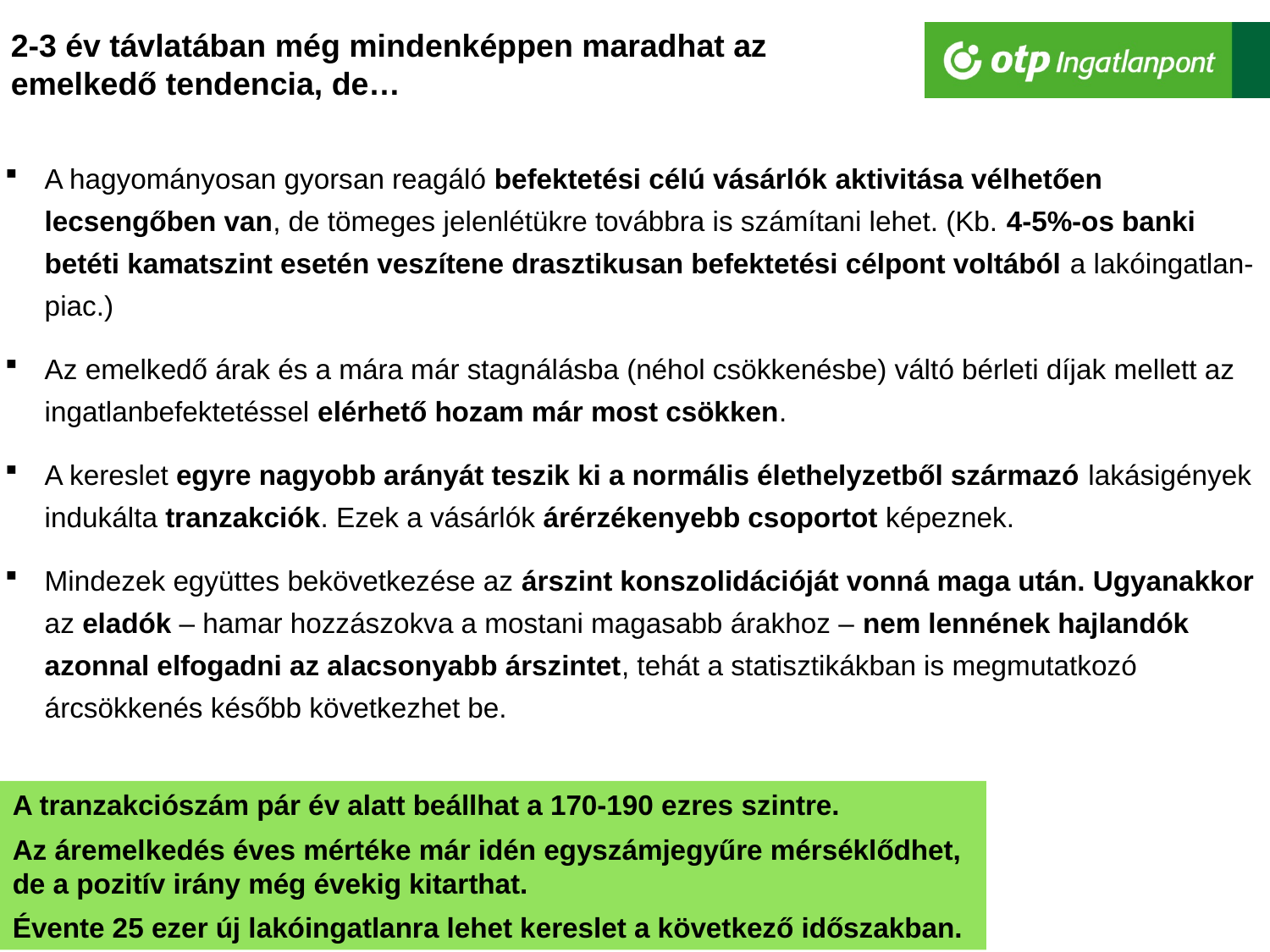

2-3 év távlatában még mindenképpen maradhat az emelkedő tendencia, de…
A hagyományosan gyorsan reagáló befektetési célú vásárlók aktivitása vélhetően lecsengőben van, de tömeges jelenlétükre továbbra is számítani lehet. (Kb. 4-5%-os banki betéti kamatszint esetén veszítene drasztikusan befektetési célpont voltából a lakóingatlan-piac.)
Az emelkedő árak és a mára már stagnálásba (néhol csökkenésbe) váltó bérleti díjak mellett az ingatlanbefektetéssel elérhető hozam már most csökken.
A kereslet egyre nagyobb arányát teszik ki a normális élethelyzetből származó lakásigények indukálta tranzakciók. Ezek a vásárlók árérzékenyebb csoportot képeznek.
Mindezek együttes bekövetkezése az árszint konszolidációját vonná maga után. Ugyanakkor az eladók – hamar hozzászokva a mostani magasabb árakhoz – nem lennének hajlandók azonnal elfogadni az alacsonyabb árszintet, tehát a statisztikákban is megmutatkozó árcsökkenés később következhet be.
A tranzakciószám pár év alatt beállhat a 170-190 ezres szintre.
Az áremelkedés éves mértéke már idén egyszámjegyűre mérséklődhet, de a pozitív irány még évekig kitarthat.
Évente 25 ezer új lakóingatlanra lehet kereslet a következő időszakban.